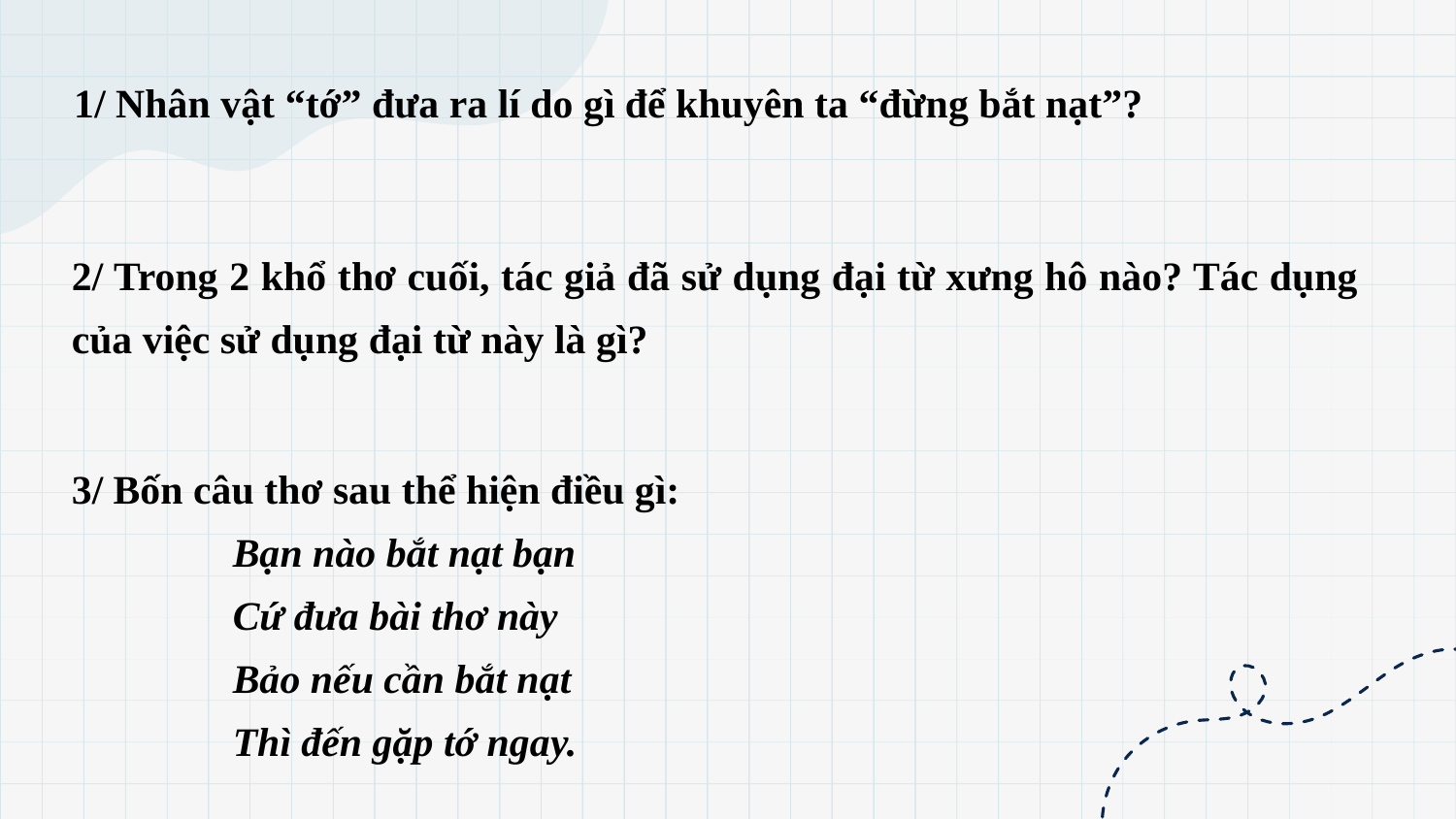

1/ Nhân vật “tớ” đưa ra lí do gì để khuyên ta “đừng bắt nạt”?
2/ Trong 2 khổ thơ cuối, tác giả đã sử dụng đại từ xưng hô nào? Tác dụng của việc sử dụng đại từ này là gì?
3/ Bốn câu thơ sau thể hiện điều gì:
Bạn nào bắt nạt bạn
Cứ đưa bài thơ này
Bảo nếu cần bắt nạt
Thì đến gặp tớ ngay.